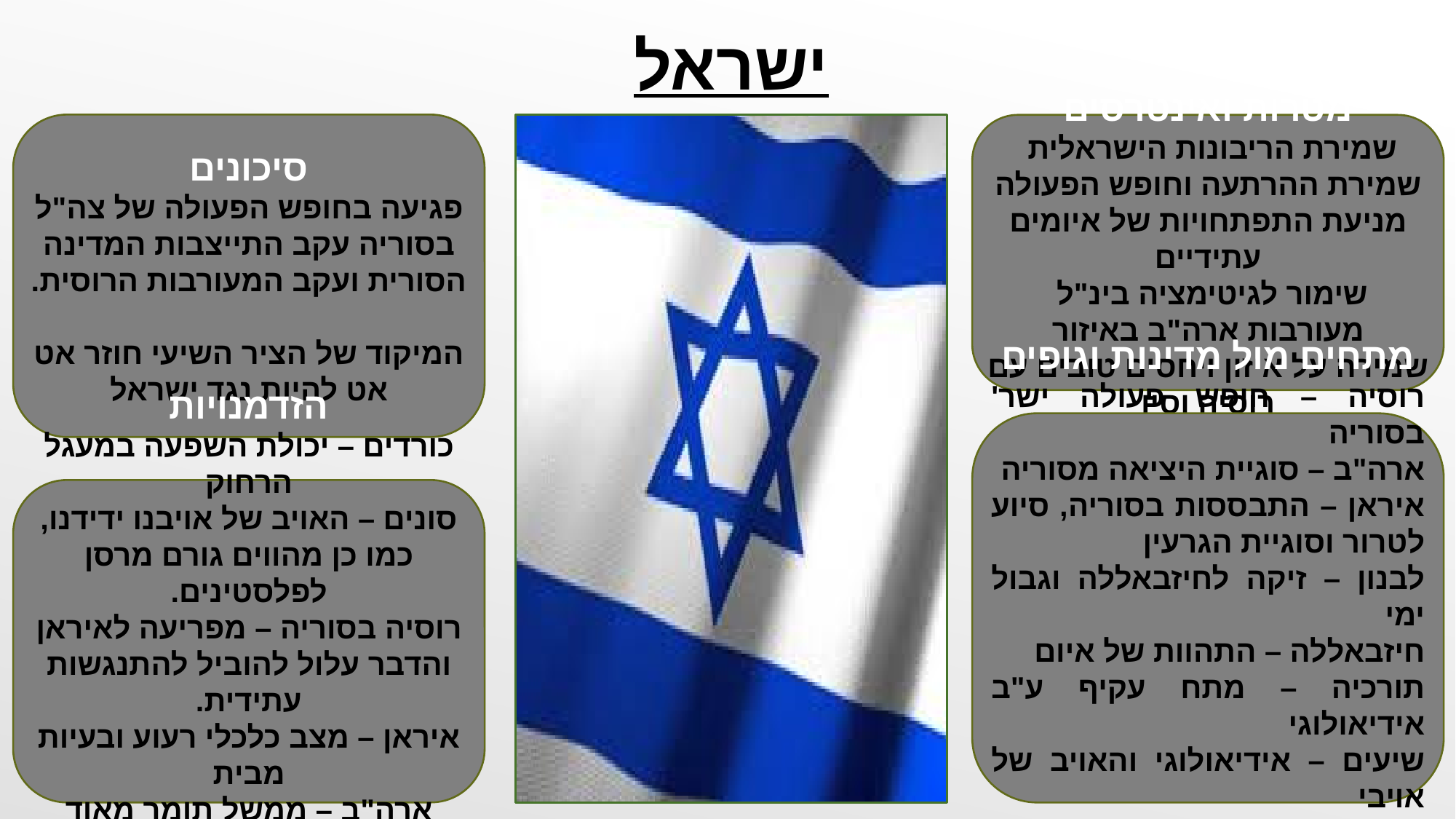

ישראל
סיכונים
פגיעה בחופש הפעולה של צה"ל בסוריה עקב התייצבות המדינה הסורית ועקב המעורבות הרוסית.
המיקוד של הציר השיעי חוזר אט אט להיות נגד ישראל

מטרות ואינטרסים
שמירת הריבונות הישראלית
שמירת ההרתעה וחופש הפעולה
מניעת התפתחויות של איומים עתידיים
שימור לגיטימציה בינ"ל
מעורבות ארה"ב באיזור
שמירה על איזון ויחסים טובים עם רוסיה וסין
מתחים מול מדינות וגופים
רוסיה – חופש פעולה ישר' בסוריה
ארה"ב – סוגיית היציאה מסוריה
איראן – התבססות בסוריה, סיוע לטרור וסוגיית הגרעין
לבנון – זיקה לחיזבאללה וגבול ימי
חיזבאללה – התהוות של איום
תורכיה – מתח עקיף ע"ב אידיאולוגי
שיעים – אידיאולוגי והאויב של אויבי
סוריה – נמל טרור של ציר הרשע

הזדמנויות
כורדים – יכולת השפעה במעגל הרחוק
סונים – האויב של אויבנו ידידנו, כמו כן מהווים גורם מרסן לפלסטינים.
רוסיה בסוריה – מפריעה לאיראן והדבר עלול להוביל להתנגשות עתידית.
איראן – מצב כלכלי רעוע ובעיות מבית
ארה"ב – ממשל תומך מאוד
סוריה – שיקום לטווח ארוך. אין איום